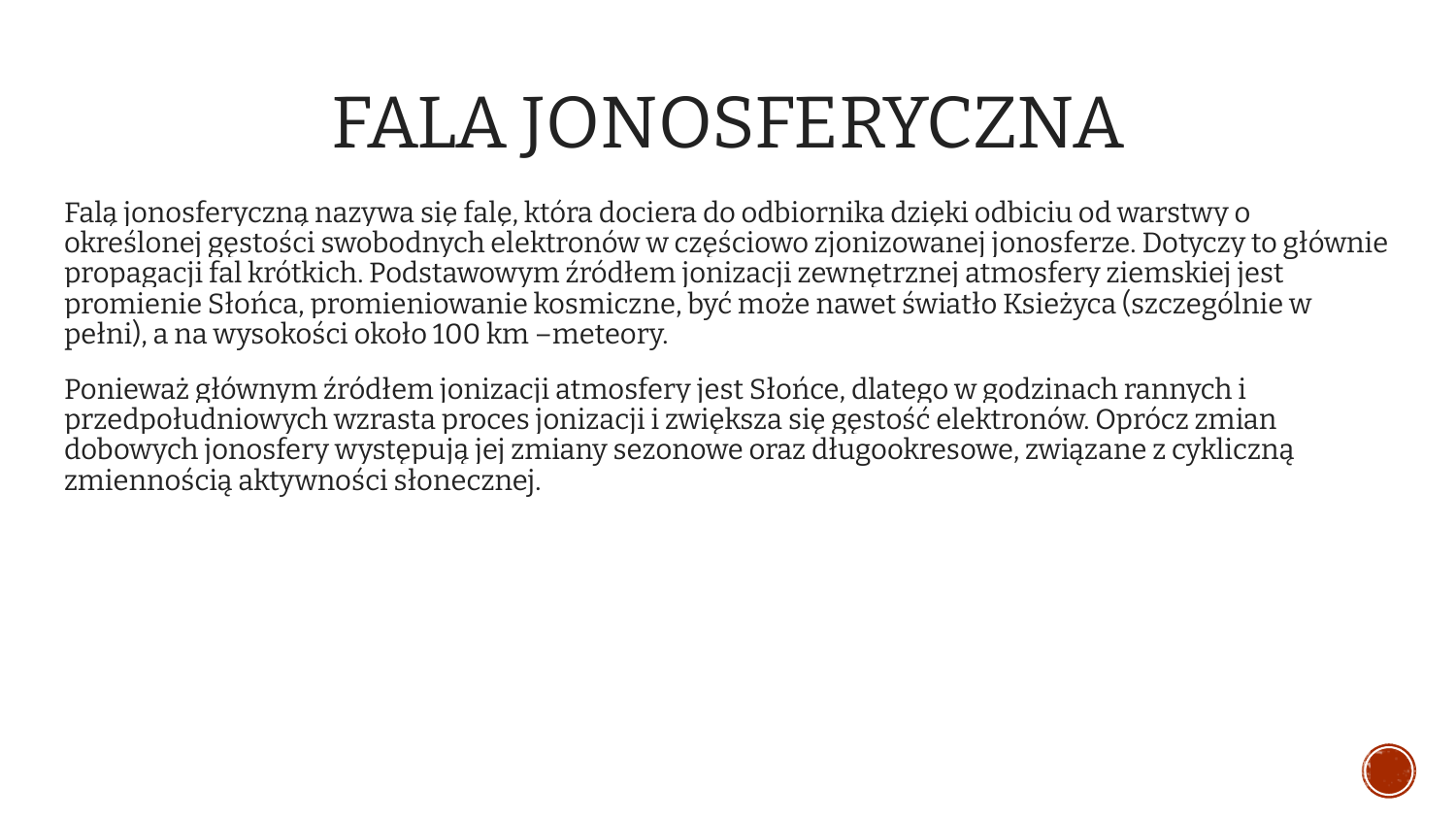

# Fala jonosferyczna
Falą jonosferyczną nazywa się falę, która dociera do odbiornika dzięki odbiciu od warstwy o określonej gęstości swobodnych elektronów w częściowo zjonizowanej jonosferze. Dotyczy to głównie propagacji fal krótkich. Podstawowym źródłem jonizacji zewnętrznej atmosfery ziemskiej jest promienie Słońca, promieniowanie kosmiczne, być może nawet światło Ksieżyca (szczególnie w pełni), a na wysokości około 100 km –meteory.
Ponieważ głównym źródłem jonizacji atmosfery jest Słońce, dlatego w godzinach rannych i przedpołudniowych wzrasta proces jonizacji i zwiększa się gęstość elektronów. Oprócz zmian dobowych jonosfery występują jej zmiany sezonowe oraz długookresowe, związane z cykliczną zmiennością aktywności słonecznej.